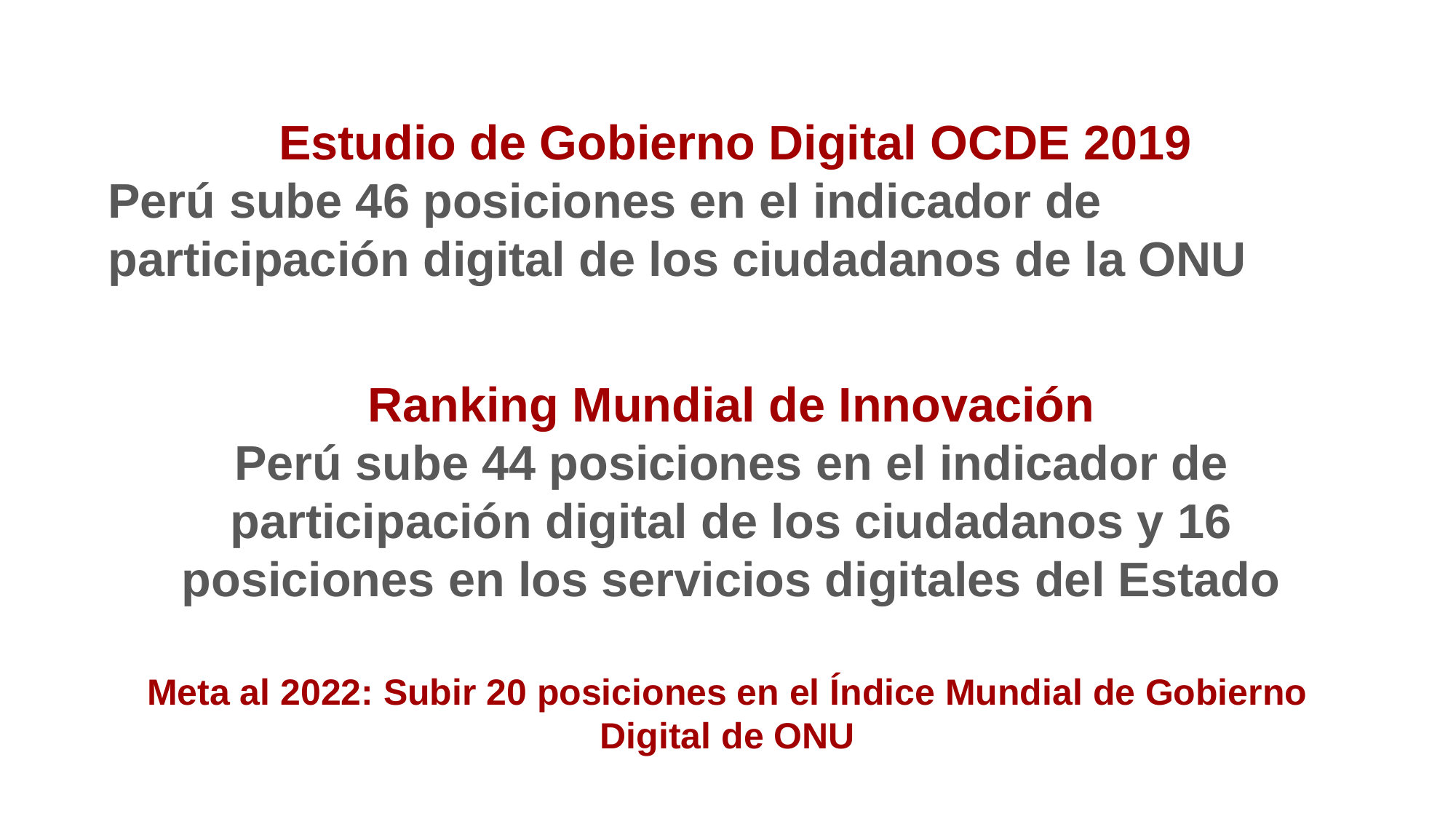

Estudio de Gobierno Digital OCDE 2019
Perú sube 46 posiciones en el indicador de participación digital de los ciudadanos de la ONU
Ranking Mundial de Innovación
Perú sube 44 posiciones en el indicador de participación digital de los ciudadanos y 16 posiciones en los servicios digitales del Estado
Meta al 2022: Subir 20 posiciones en el Índice Mundial de Gobierno Digital de ONU